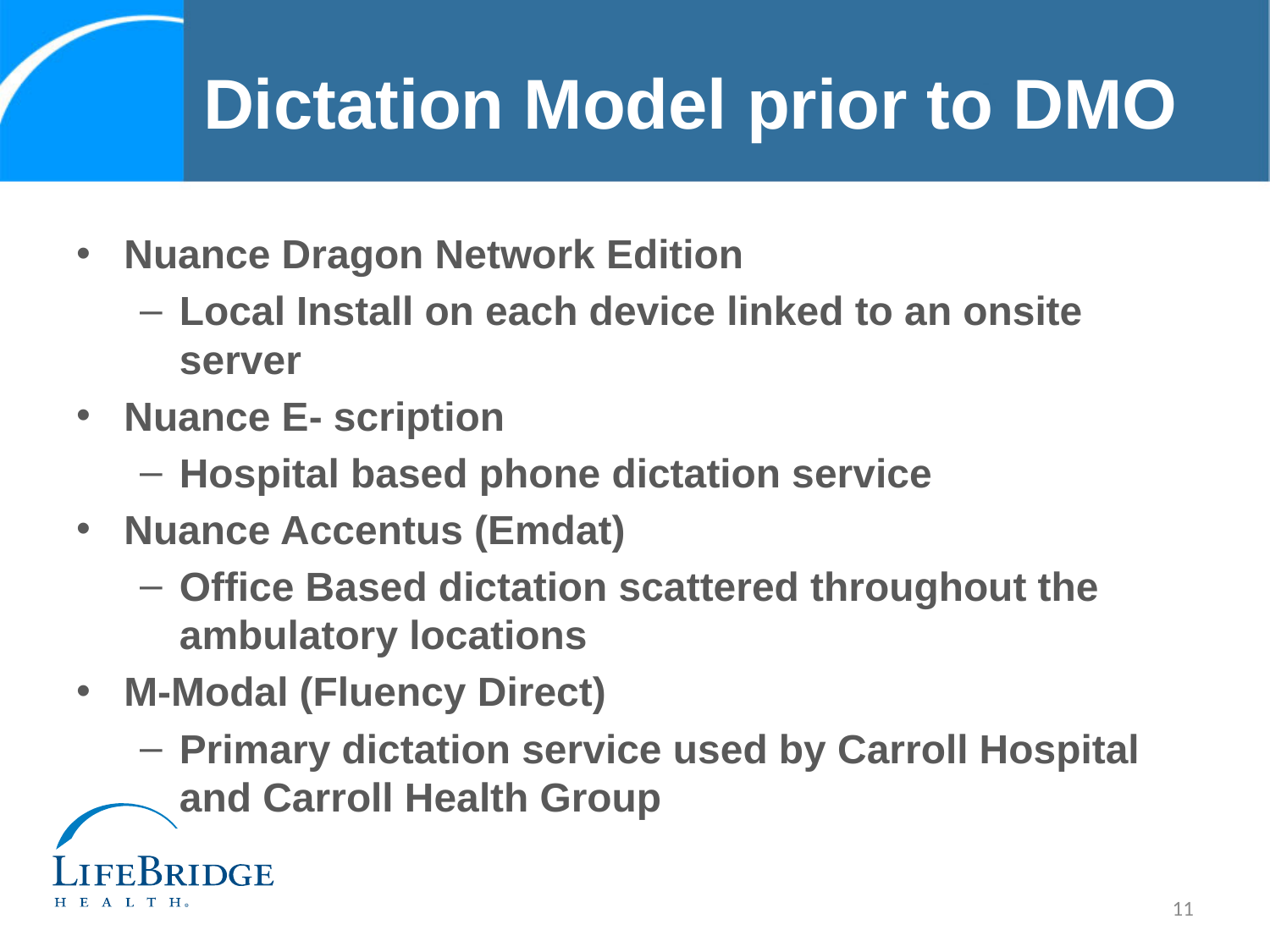

# Dictation Model prior to DMO
Nuance Dragon Network Edition
Local Install on each device linked to an onsite server
Nuance E- scription
Hospital based phone dictation service
Nuance Accentus (Emdat)
Office Based dictation scattered throughout the ambulatory locations
M-Modal (Fluency Direct)
Primary dictation service used by Carroll Hospital and Carroll Health Group

11